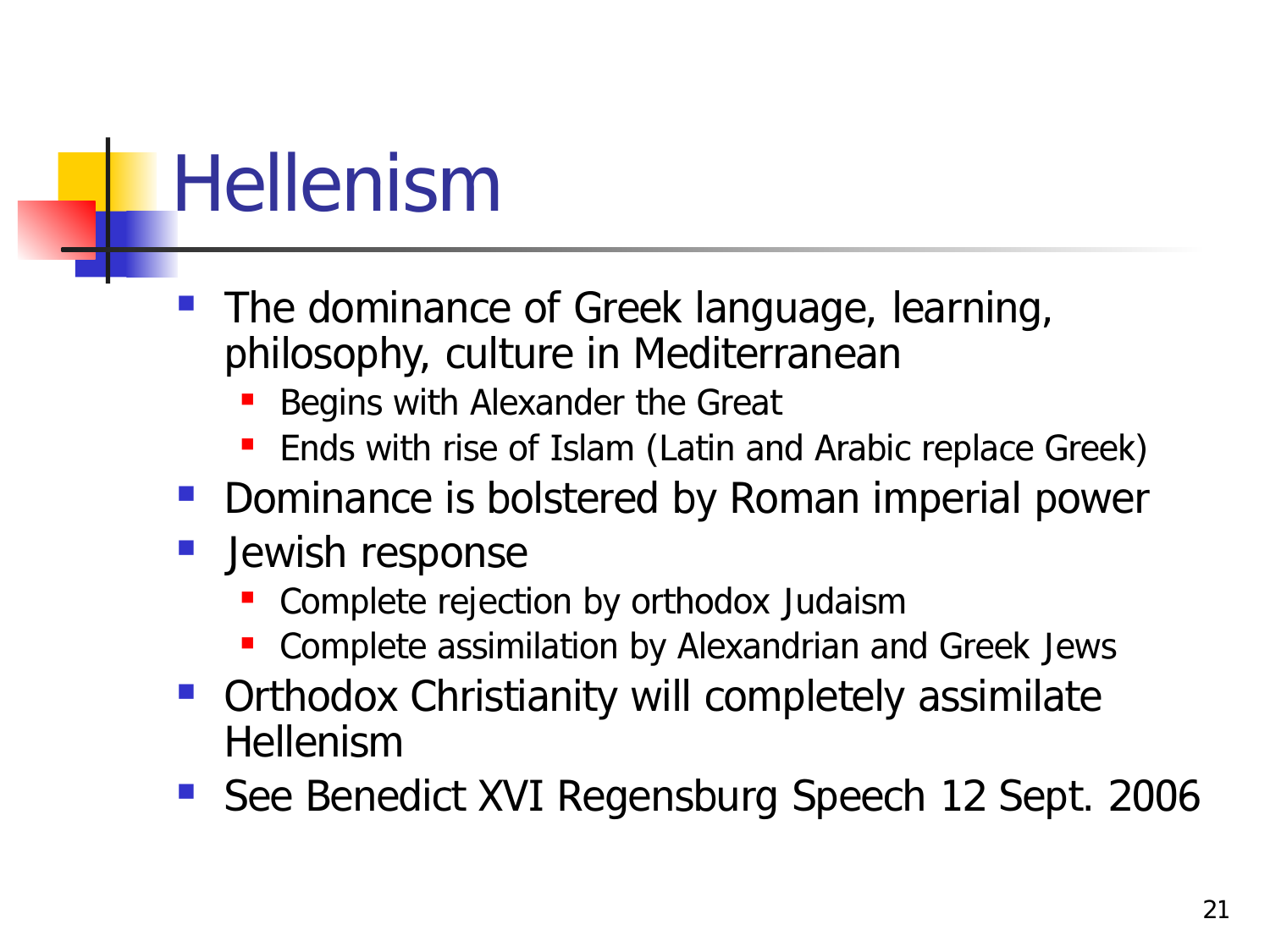

# Hellenism
The dominance of Greek language, learning, philosophy, culture in Mediterranean
Begins with Alexander the Great
Ends with rise of Islam (Latin and Arabic replace Greek)
Dominance is bolstered by Roman imperial power
Jewish response
Complete rejection by orthodox Judaism
Complete assimilation by Alexandrian and Greek Jews
Orthodox Christianity will completely assimilate Hellenism
See Benedict XVI Regensburg Speech 12 Sept. 2006
21